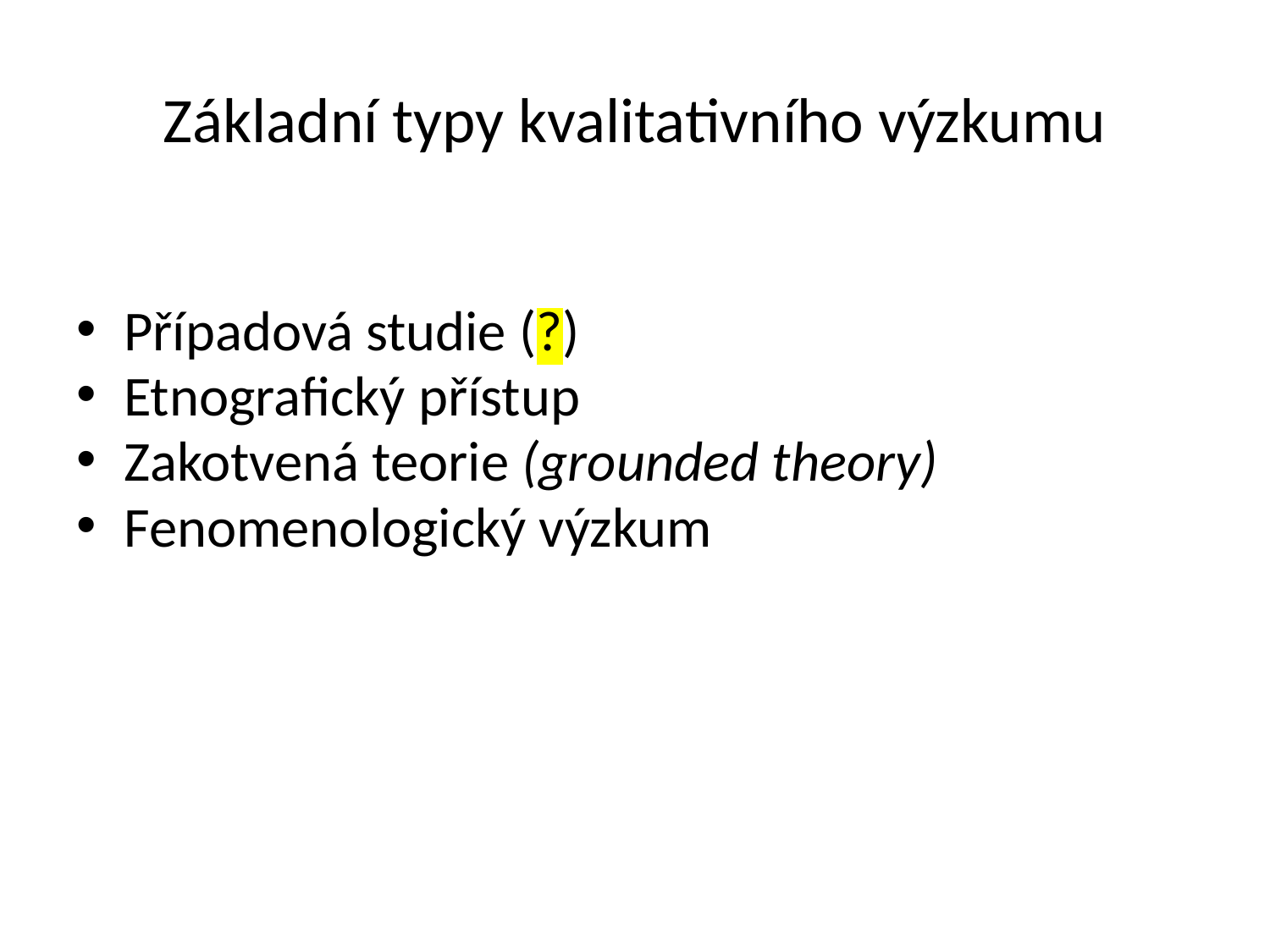

# Základní typy kvalitativního výzkumu

Případová studie (?)
Etnografický přístup
Zakotvená teorie (grounded theory)
Fenomenologický výzkum